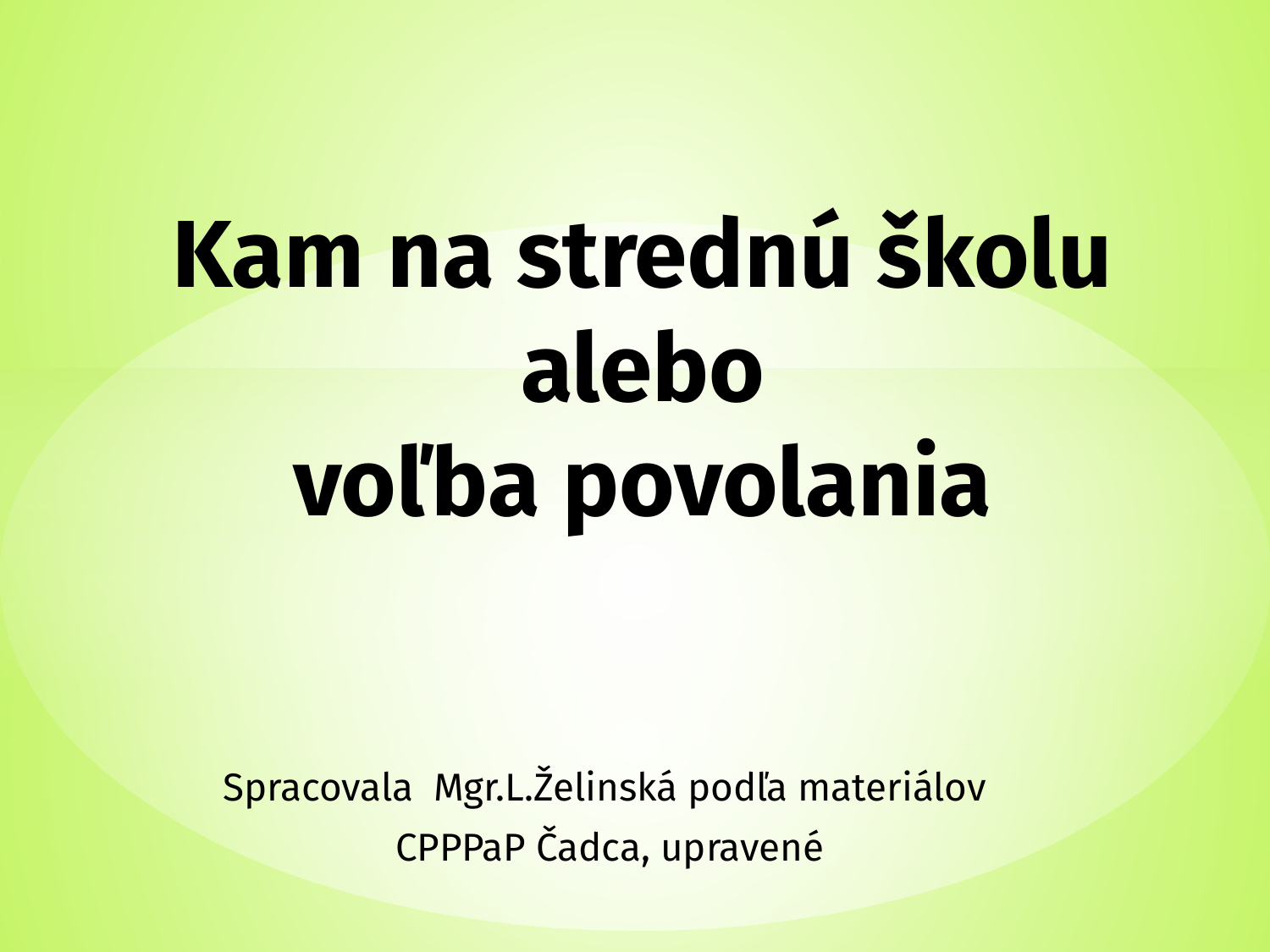

# Kam na strednú školu alebo voľba povolania
Spracovala  Mgr.L.Želinská podľa materiálov
 CPPPaP Čadca, upravené